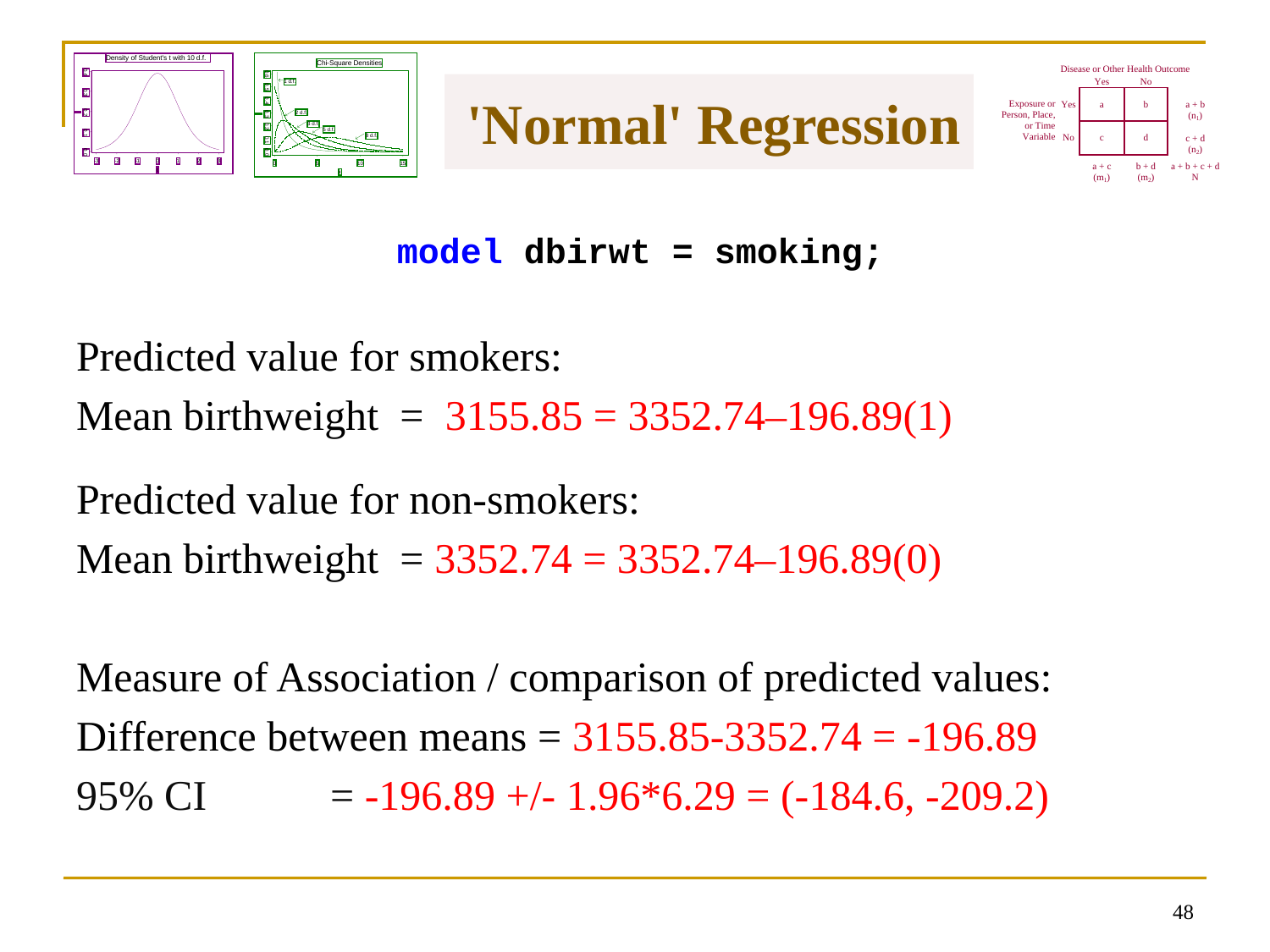

# 'Normal' Regression
model dbirwt = smoking;

Predicted value for smokers:
Mean birthweight  =  3155.85 = 3352.74–196.89(1)

Predicted value for non-smokers:
Mean birthweight  = 3352.74 = 3352.74–196.89(0)

Measure of Association / comparison of predicted values:
Difference between means = 3155.85-3352.74 = -196.89
95% CI  	= -196.89 +/- 1.96*6.29 = (-184.6, -209.2)

48